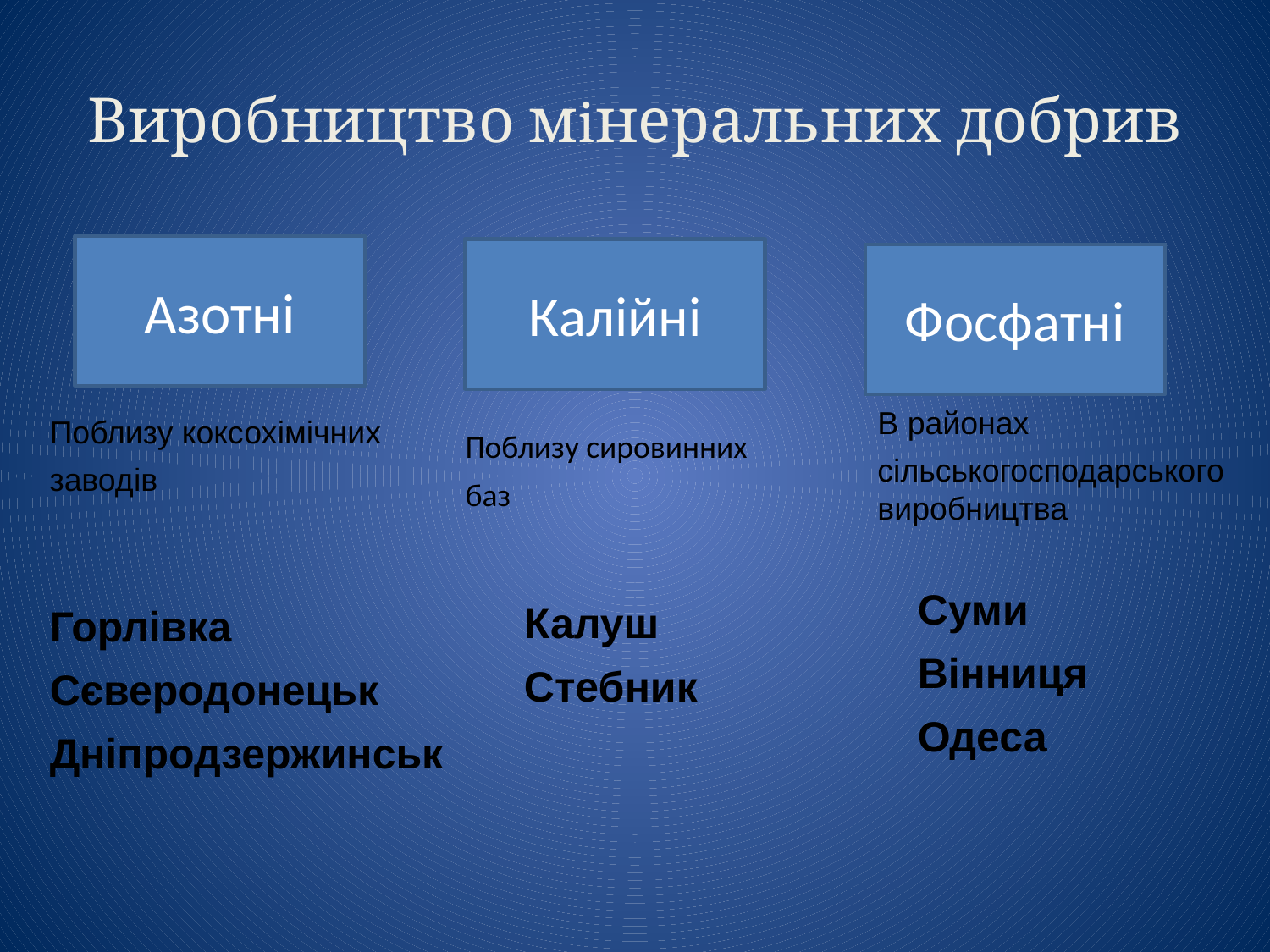

# Виробництво мiнеральних добрив
Азотнi
Калiйнi
Фосфатнi
В районах
сiльськогосподарського  виробництва
Поблизу коксохiмiчних
заводiв
Поблизу сировинних
баз
Суми
Вiнниця
Одеса
Калуш
Стебник
Горлівка
Сєверодонецьк
Дніпродзержинськ